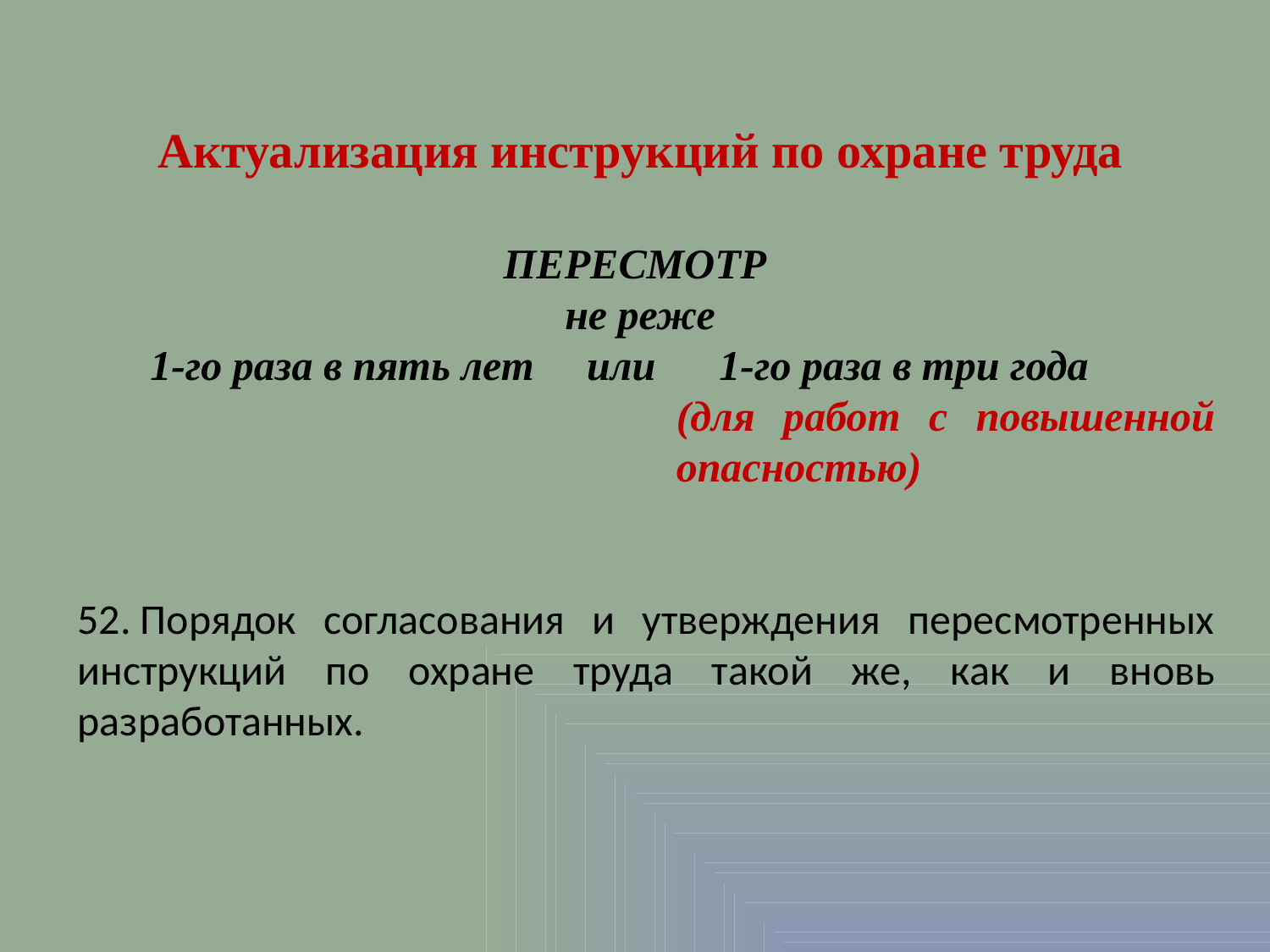

Актуализация инструкций по охране труда

ПЕРЕСМОТР
не реже
        1-го раза в пять лет     или      1-го раза в три года
(для работ с повышенной опасностью)

52. Порядок согласования и утверждения пересмотренных инструкций по охране труда такой же, как и вновь разработанных.